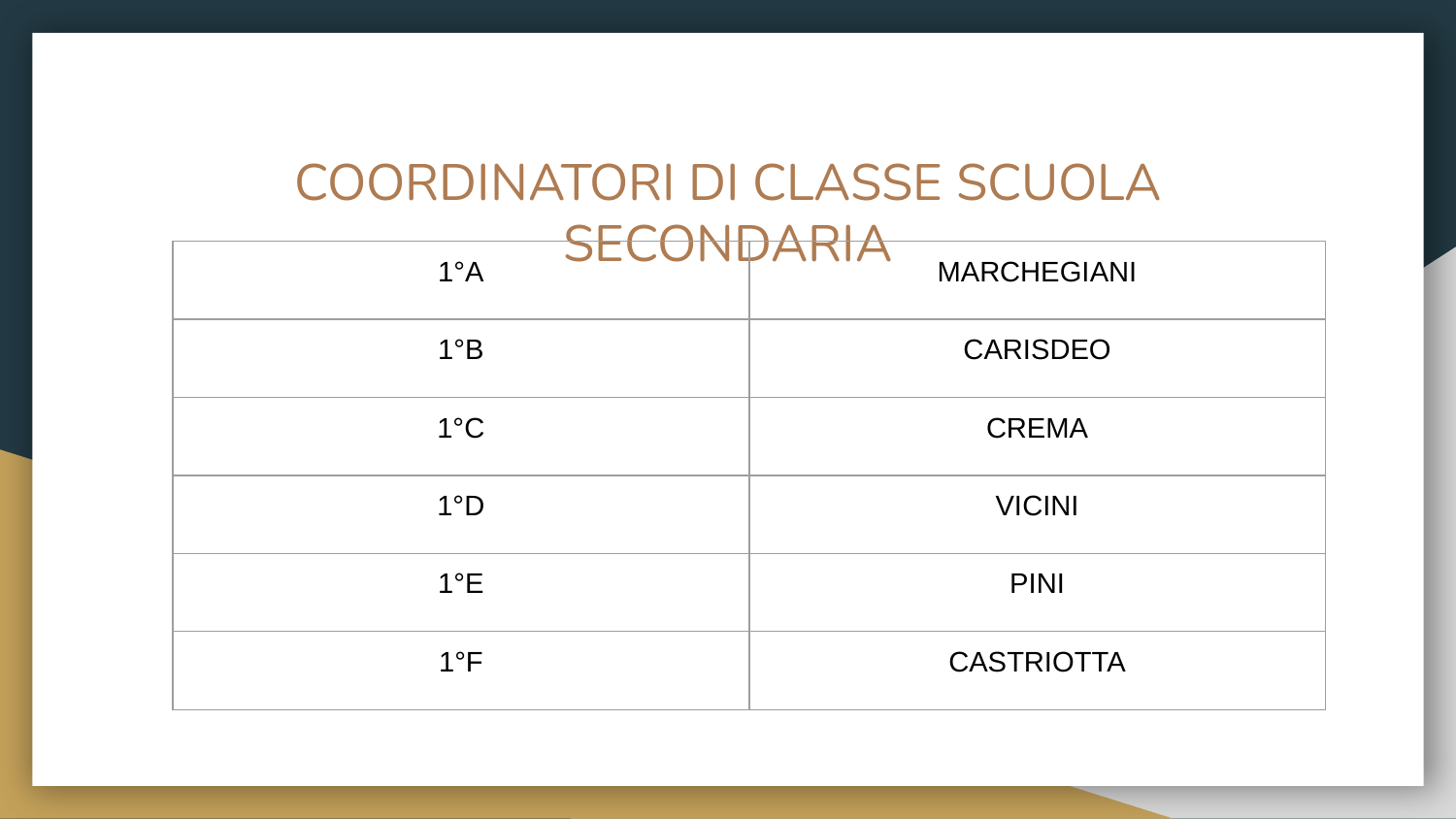

# COORDINATORI DI CLASSE SCUOLA SECONDARIA

| 1°A | MARCHEGIANI |
| --- | --- |
| 1°B | CARISDEO |
| 1°C | CREMA |
| 1°D | VICINI |
| 1°E | PINI |
| 1°F | CASTRIOTTA |